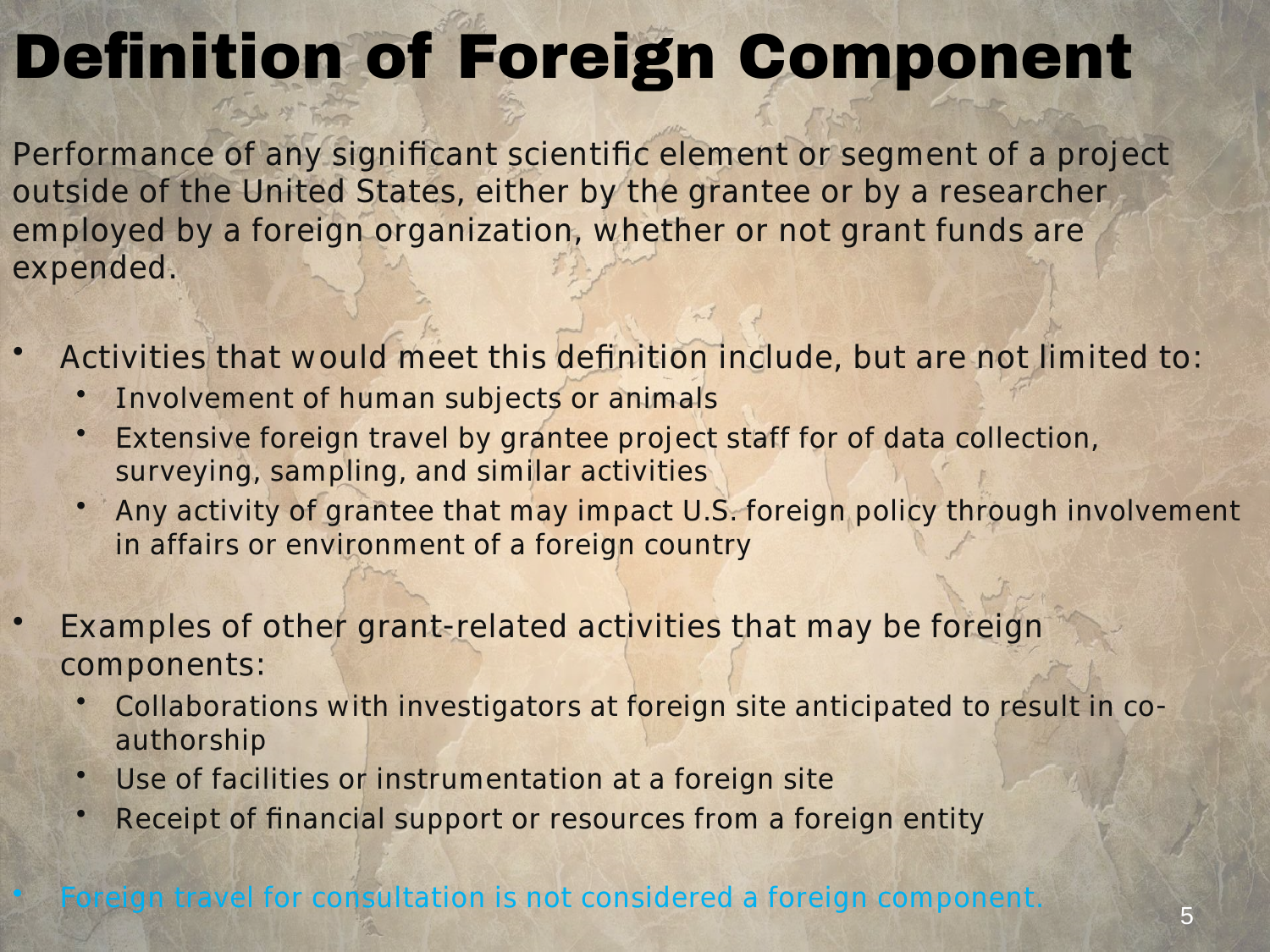

# Definition of Foreign Component
Performance of any significant scientific element or segment of a project outside of the United States, either by the grantee or by a researcher employed by a foreign organization, whether or not grant funds are expended.

Activities that would meet this definition include, but are not limited to:
Involvement of human subjects or animals
Extensive foreign travel by grantee project staff for of data collection, surveying, sampling, and similar activities
Any activity of grantee that may impact U.S. foreign policy through involvement in affairs or environment of a foreign country

Examples of other grant-related activities that may be foreign components:
Collaborations with investigators at foreign site anticipated to result in co-authorship
Use of facilities or instrumentation at a foreign site
Receipt of financial support or resources from a foreign entity

Foreign travel for consultation is not considered a foreign component.

5